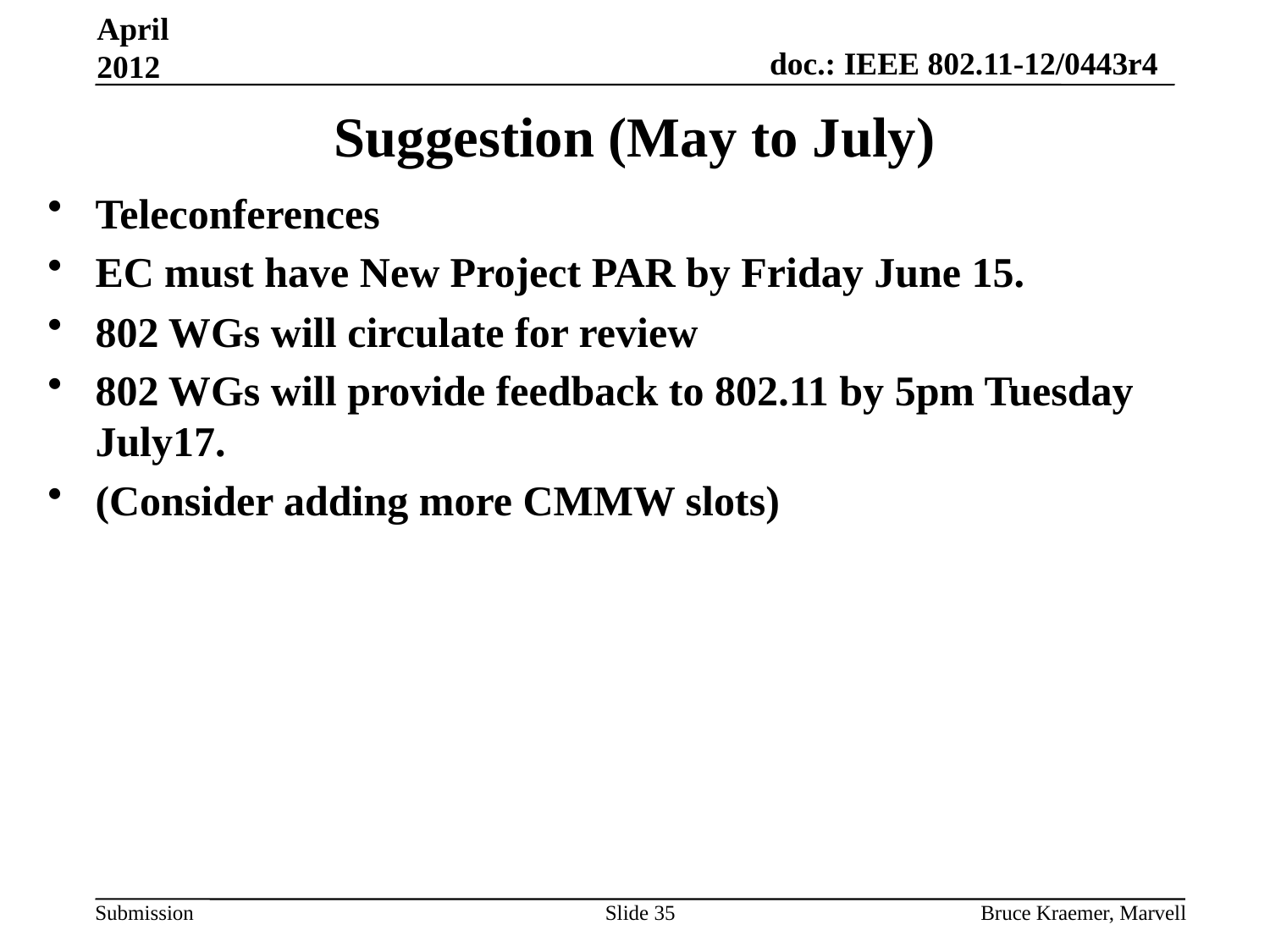

April 2012
# Suggestion (May to July)
Teleconferences
EC must have New Project PAR by Friday June 15.
802 WGs will circulate for review
802 WGs will provide feedback to 802.11 by 5pm Tuesday July17.
(Consider adding more CMMW slots)
Slide 35
Bruce Kraemer, Marvell